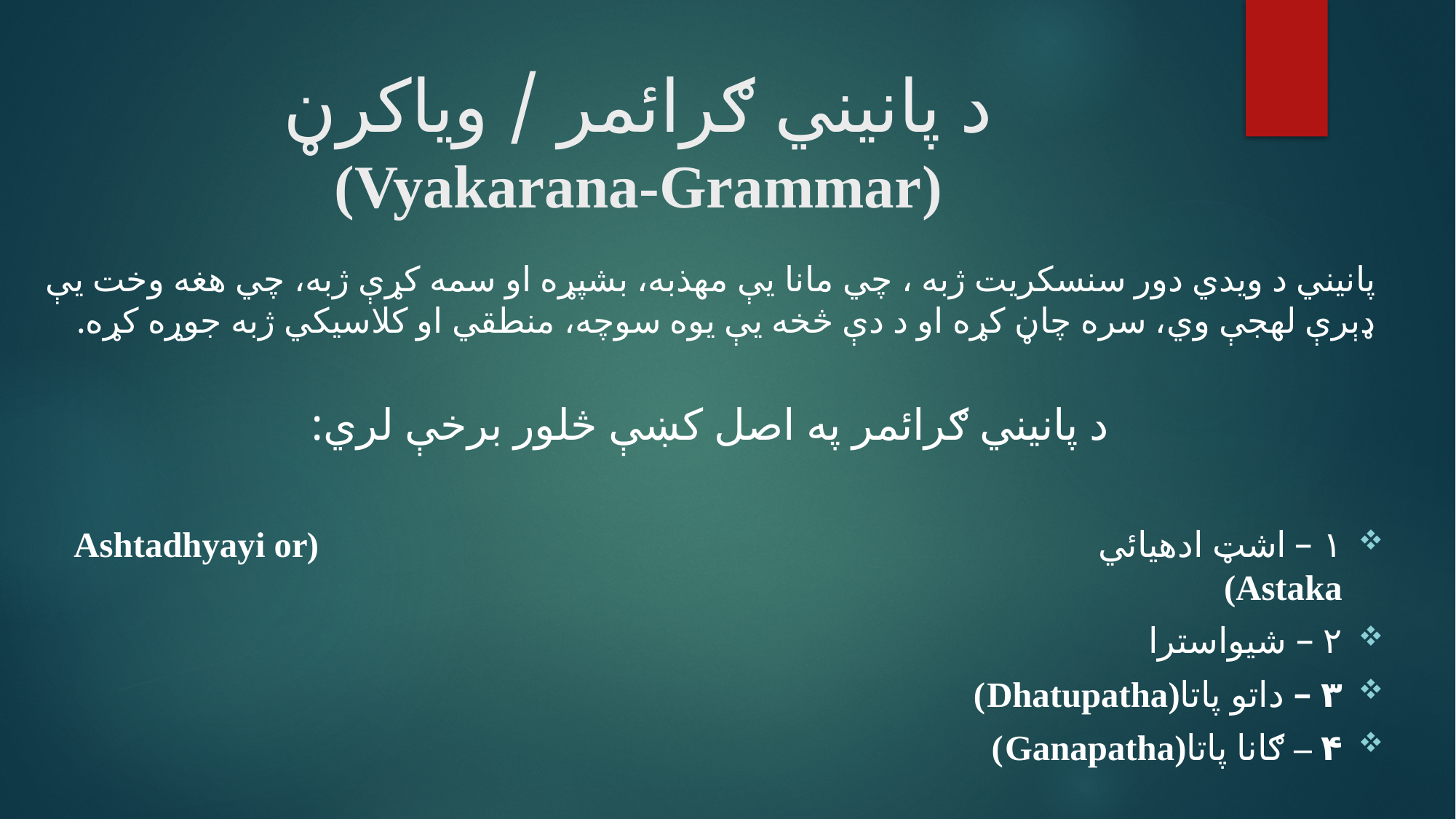

# د پانيني ګرائمر / وياکرڼ (Vyakarana-Grammar)
پانيني د ويدي دور سنسکريت ژبه ، چي مانا يې مهذبه، بشپړه او سمه کړې ژبه، چي هغه وخت يې ډېرې لهجې وي، سره چاڼ کړه او د دې څخه يې يوه سوچه، منطقي او کلاسيکي ژبه جوړه کړه.

د پانيني ګرائمر په اصل کښې څلور برخې لري:

۱ – اشټ ادهيائي                                                                                    (Ashtadhyayi or Astaka)
۲ – شيواسترا
۳ – داتو پاتا(Dhatupatha)
۴ – ګانا پاتا(Ganapatha)